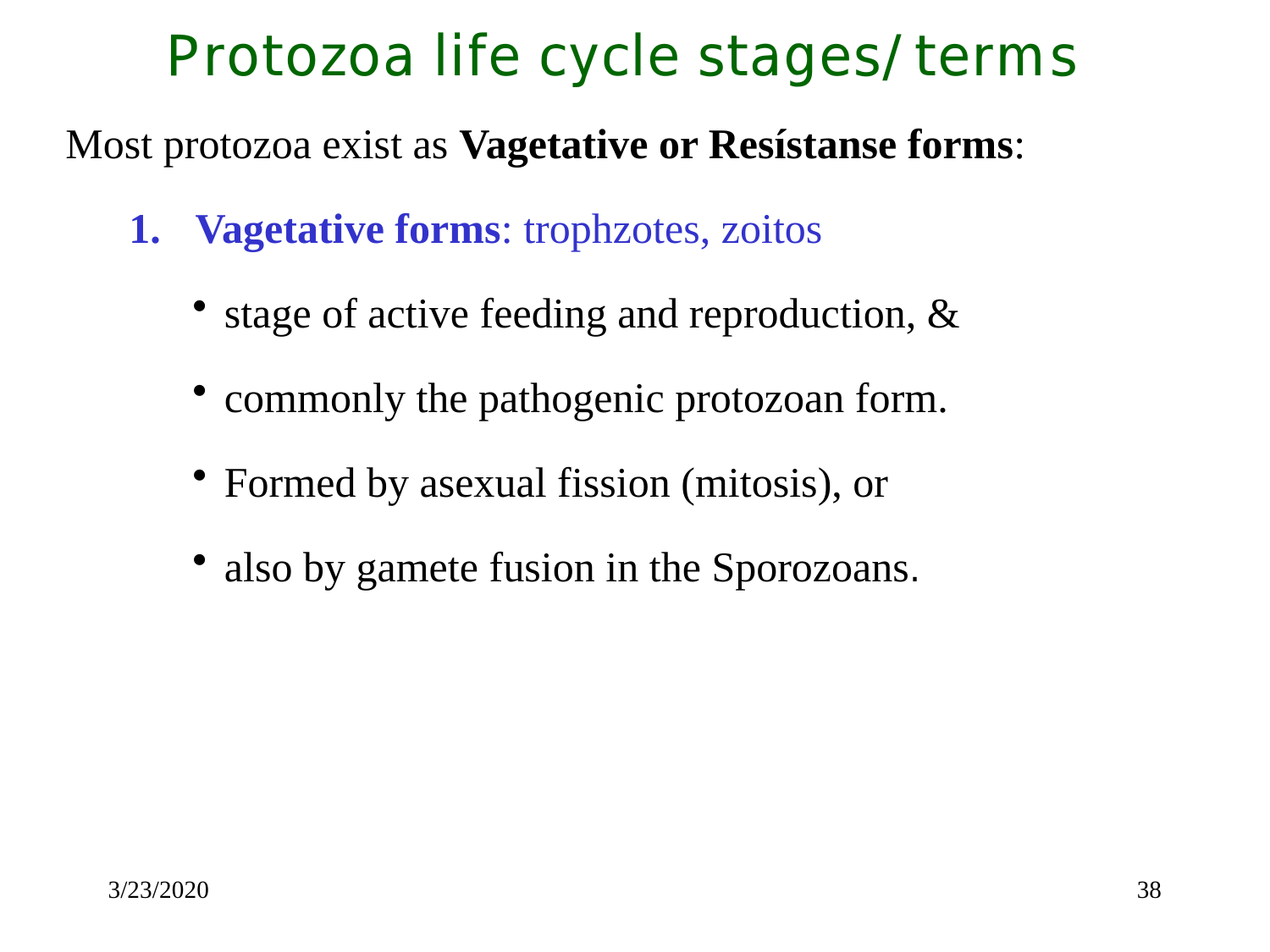

# Protozoa life cycle stages/terms
Most protozoa exist as Vagetative or Resístanse forms:
Vagetative forms: trophzotes, zoitos
stage of active feeding and reproduction, &
commonly the pathogenic protozoan form.
Formed by asexual fission (mitosis), or
also by gamete fusion in the Sporozoans.
3/23/2020
38